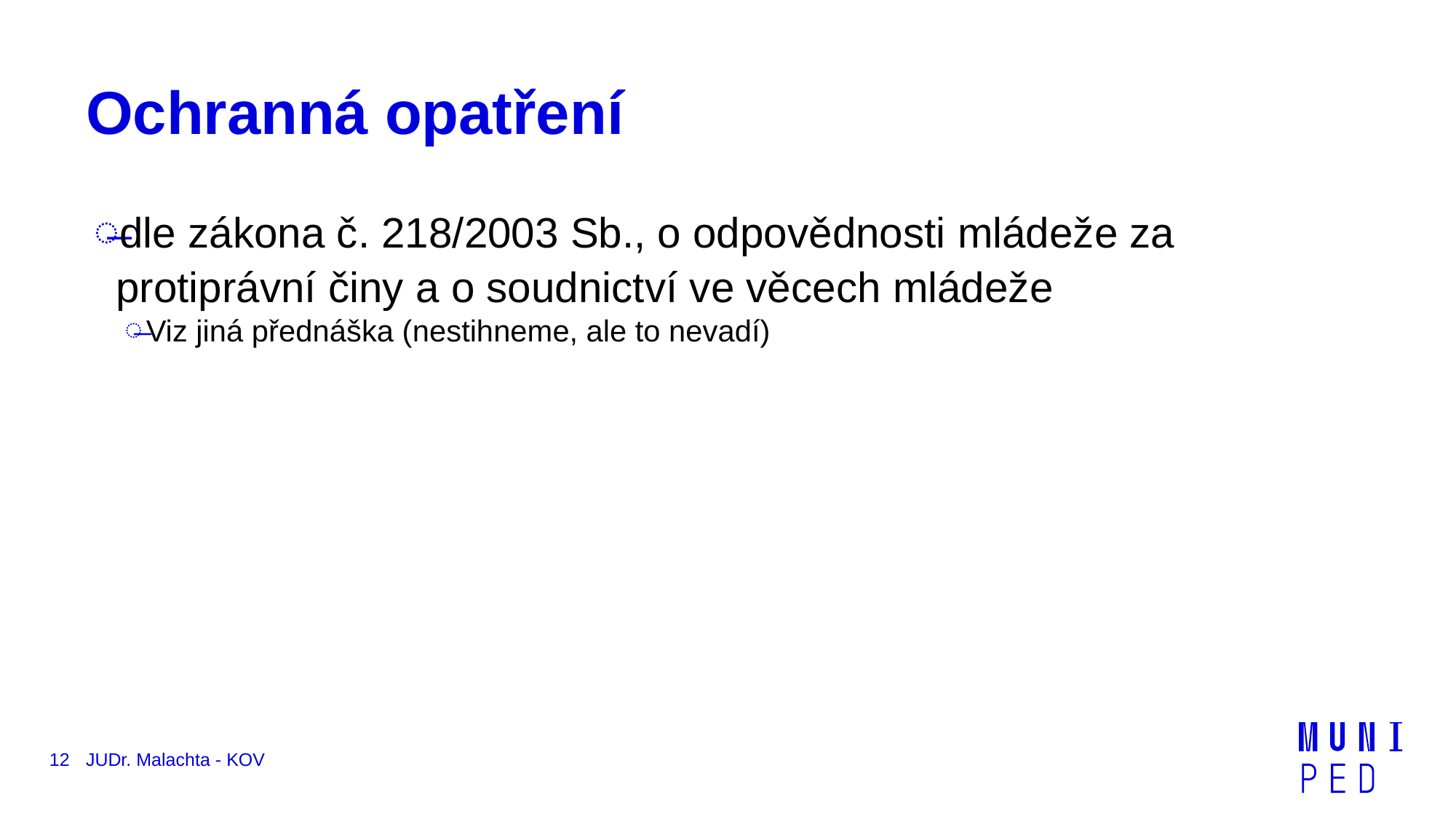

# Ochranná opatření
dle zákona č. 218/2003 Sb., o odpovědnosti mládeže za protiprávní činy a o soudnictví ve věcech mládeže
Viz jiná přednáška (nestihneme, ale to nevadí)
12
JUDr. Malachta - KOV